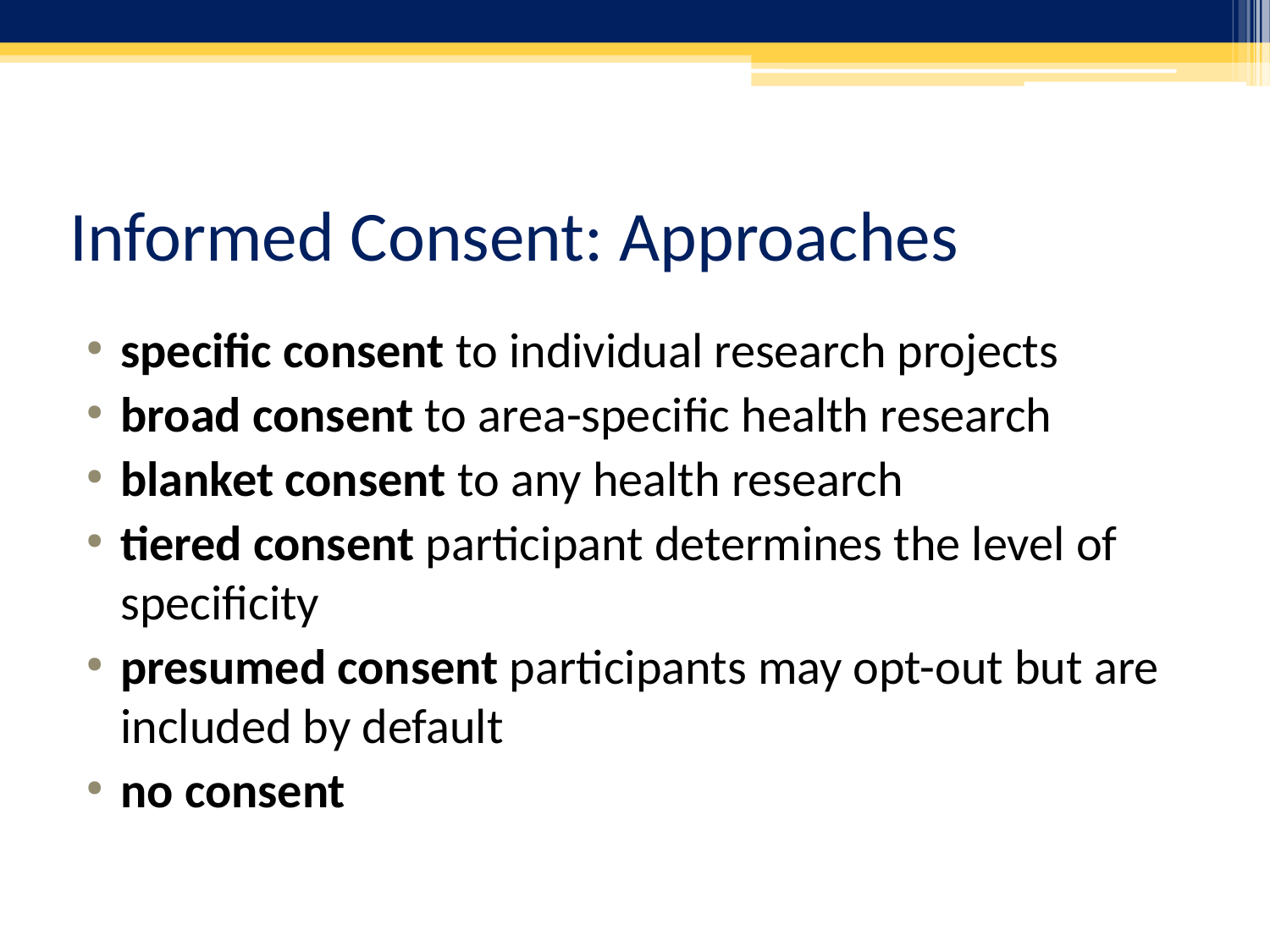

# Informed Consent: Approaches
specific consent to individual research projects
broad consent to area-specific health research
blanket consent to any health research
tiered consent participant determines the level of specificity
presumed consent participants may opt-out but are included by default
no consent